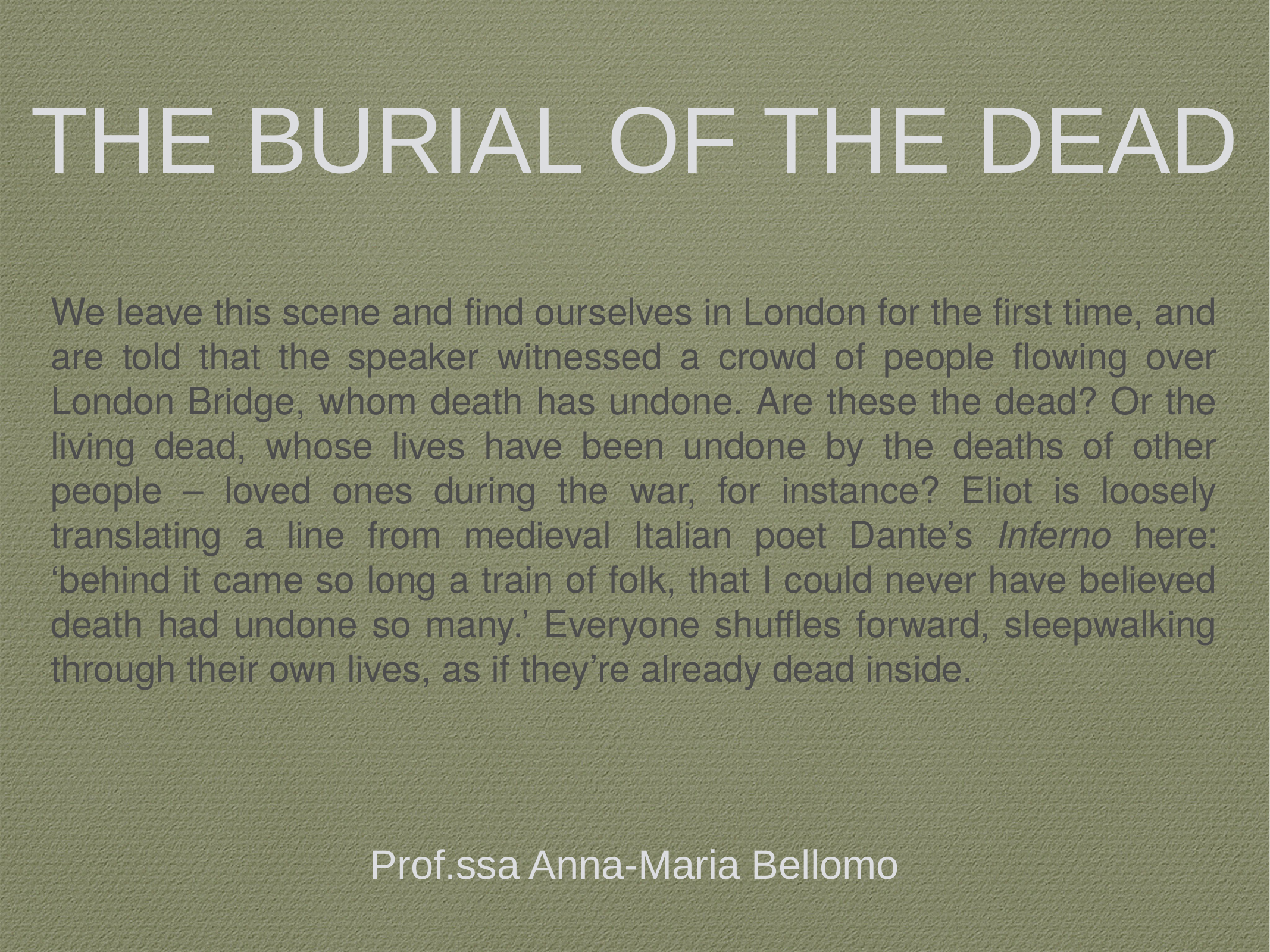

We leave this scene and find ourselves in London for the first time, and are told that the speaker witnessed a crowd of people flowing over London Bridge, whom death has undone. Are these the dead? Or the living dead, whose lives have been undone by the deaths of other people – loved ones during the war, for instance? Eliot is loosely translating a line from medieval Italian poet Dante’s Inferno here: ‘behind it came so long a train of folk, that I could never have believed death had undone so many.’ Everyone shuffles forward, sleepwalking through their own lives, as if they’re already dead inside.